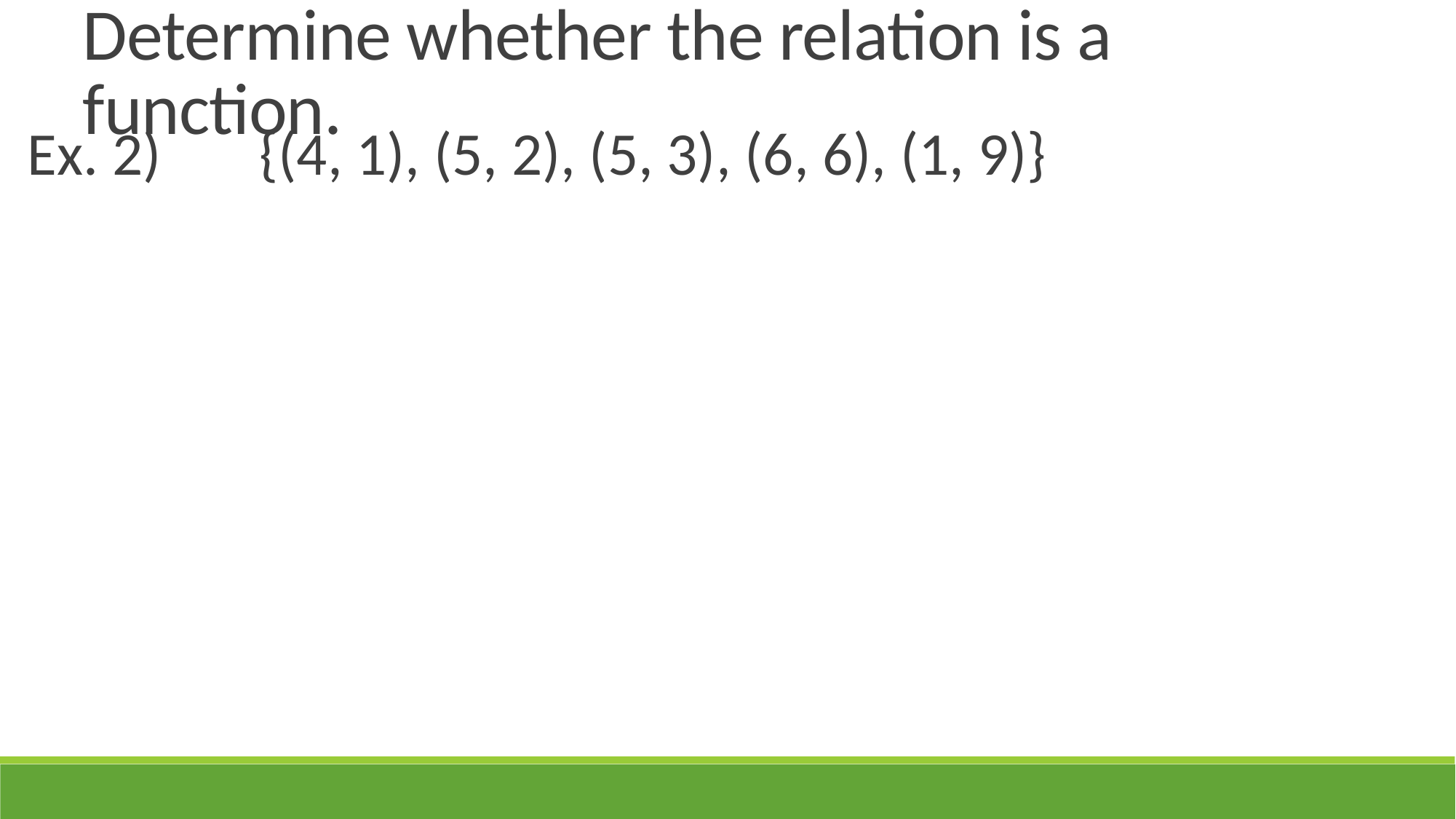

Determine whether the relation is a function.
Ex. 2)	 {(4, 1), (5, 2), (5, 3), (6, 6), (1, 9)}